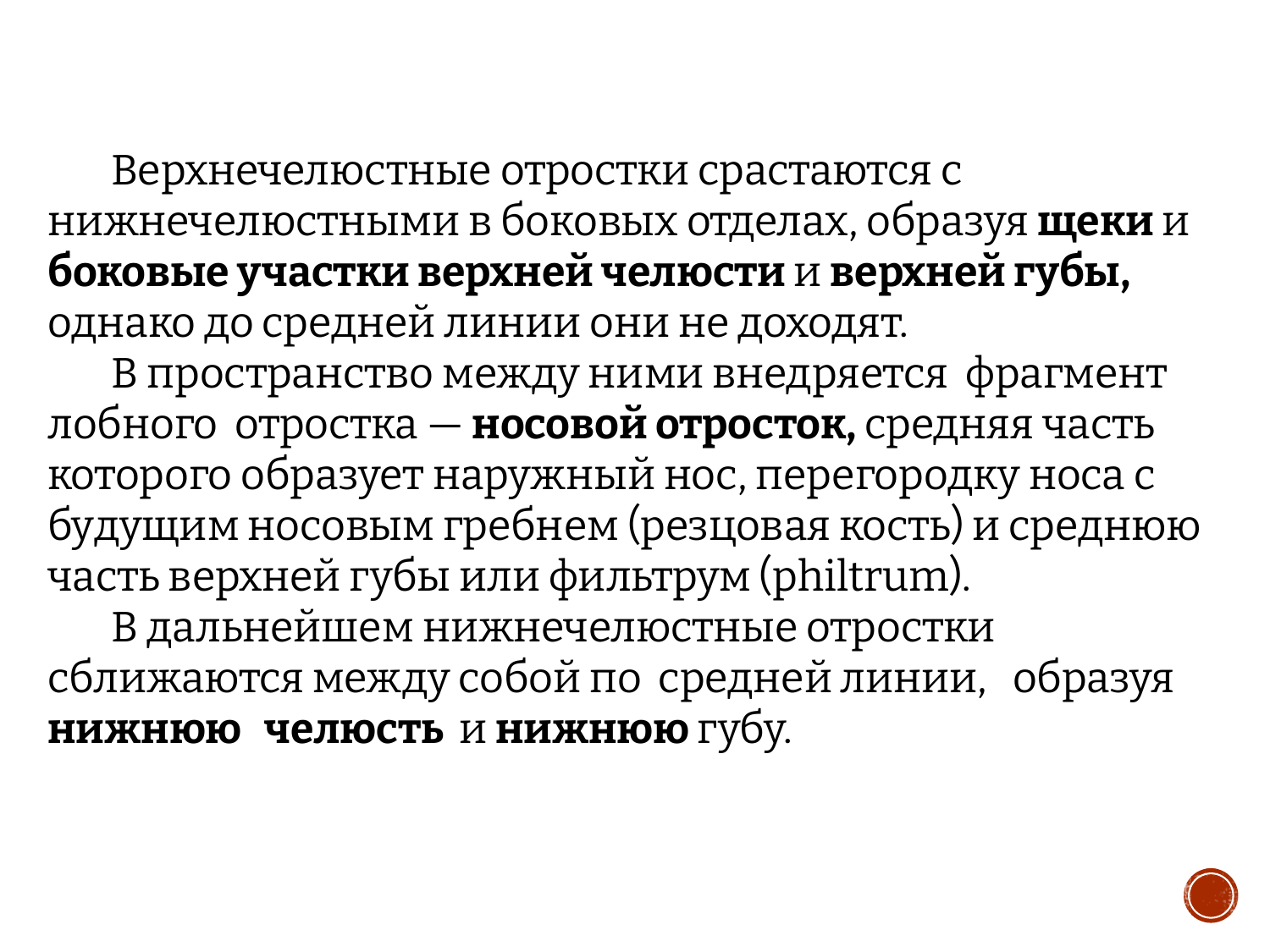

Верхнечелюстные отростки срастаются с нижнечелюстными в боковых отделах, образуя щеки и боковые участки верхней челюсти и верхней губы, однако до средней линии они не доходят.
В пространство между ними внедряется  фрагмент лобного  отростка — носовой отросток, средняя часть которого образует наружный нос, перегородку носа с будущим носовым гребнем (резцовая кость) и среднюю часть верхней губы или фильтрум (philtrum).
В дальнейшем нижнечелюстные отростки сближаются между собой по  средней линии,   образуя нижнюю   челюсть  и нижнюю губу.